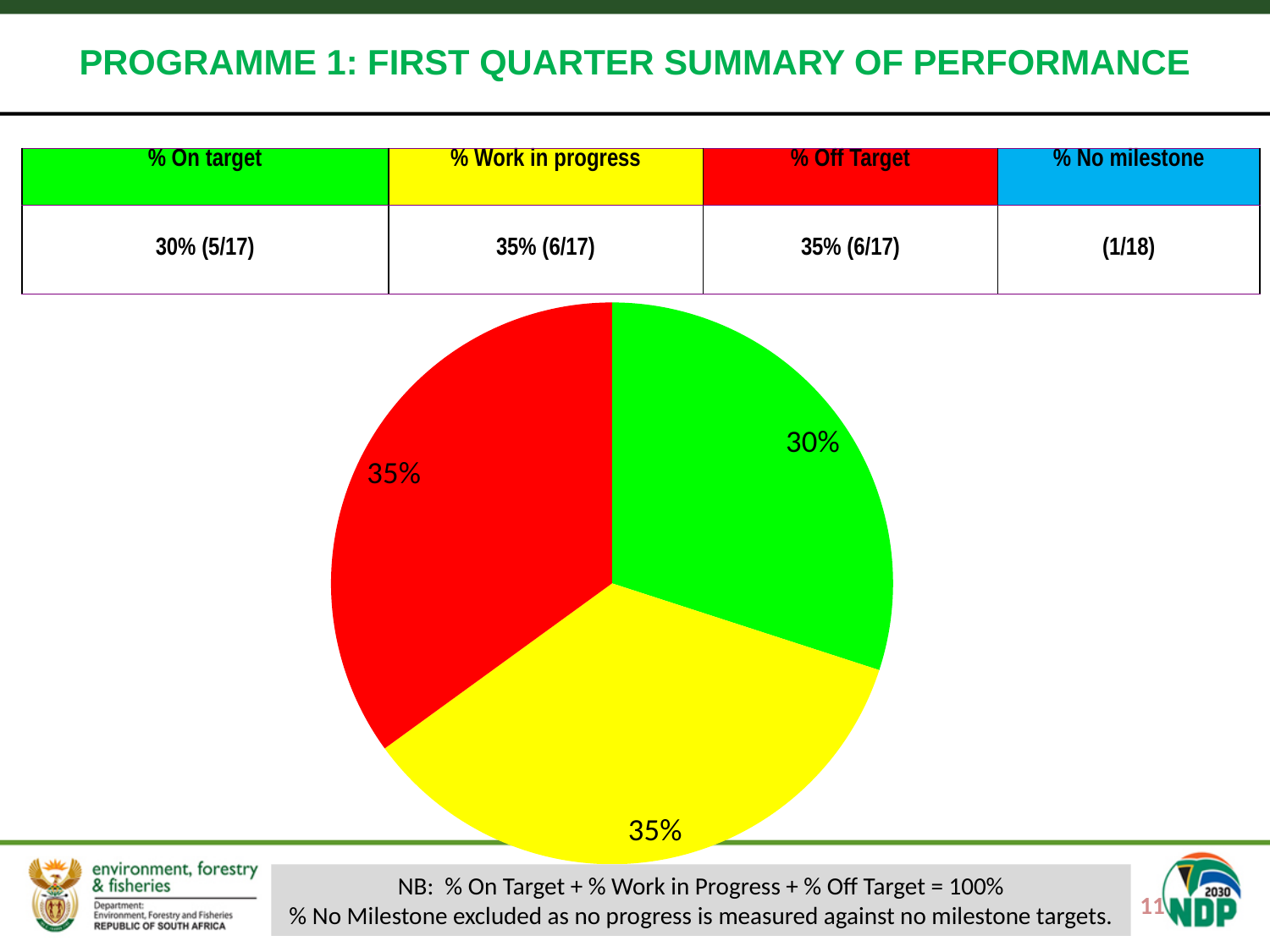

PROGRAMME 1: FIRST QUARTER SUMMARY OF PERFORMANCE
#

| % On target | % Work in progress | % Off Target | % No milestone |
| --- | --- | --- | --- |
| 30% (5/17) | 35% (6/17) | 35% (6/17) | (1/18) |

### Chart

| Category | Sales |
|---|---|
| On target | 0.30000000000000004 |
| Work in progress | 0.35000000000000003 |
| off target  | 0.35000000000000003 |
| No milestone | 0.0 |
NB:  % On Target + % Work in Progress + % Off Target = 100%
% No Milestone excluded as no progress is measured against no milestone targets.
11